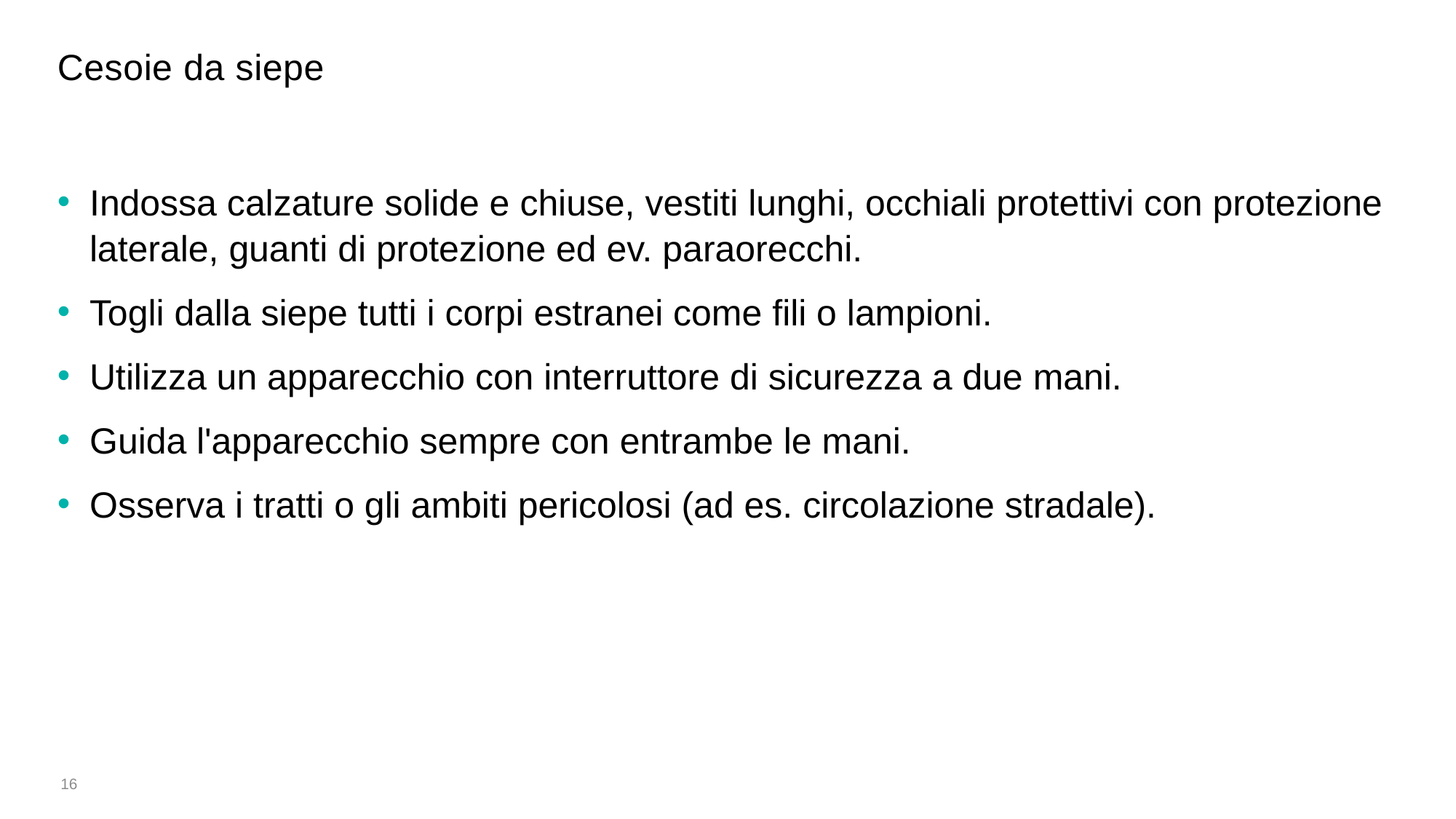

# Cesoie da siepe
Indossa calzature solide e chiuse, vestiti lunghi, occhiali protettivi con protezione laterale, guanti di protezione ed ev. paraorecchi.
Togli dalla siepe tutti i corpi estranei come fili o lampioni.
Utilizza un apparecchio con interruttore di sicurezza a due mani.
Guida l'apparecchio sempre con entrambe le mani.
Osserva i tratti o gli ambiti pericolosi (ad es. circolazione stradale).
16